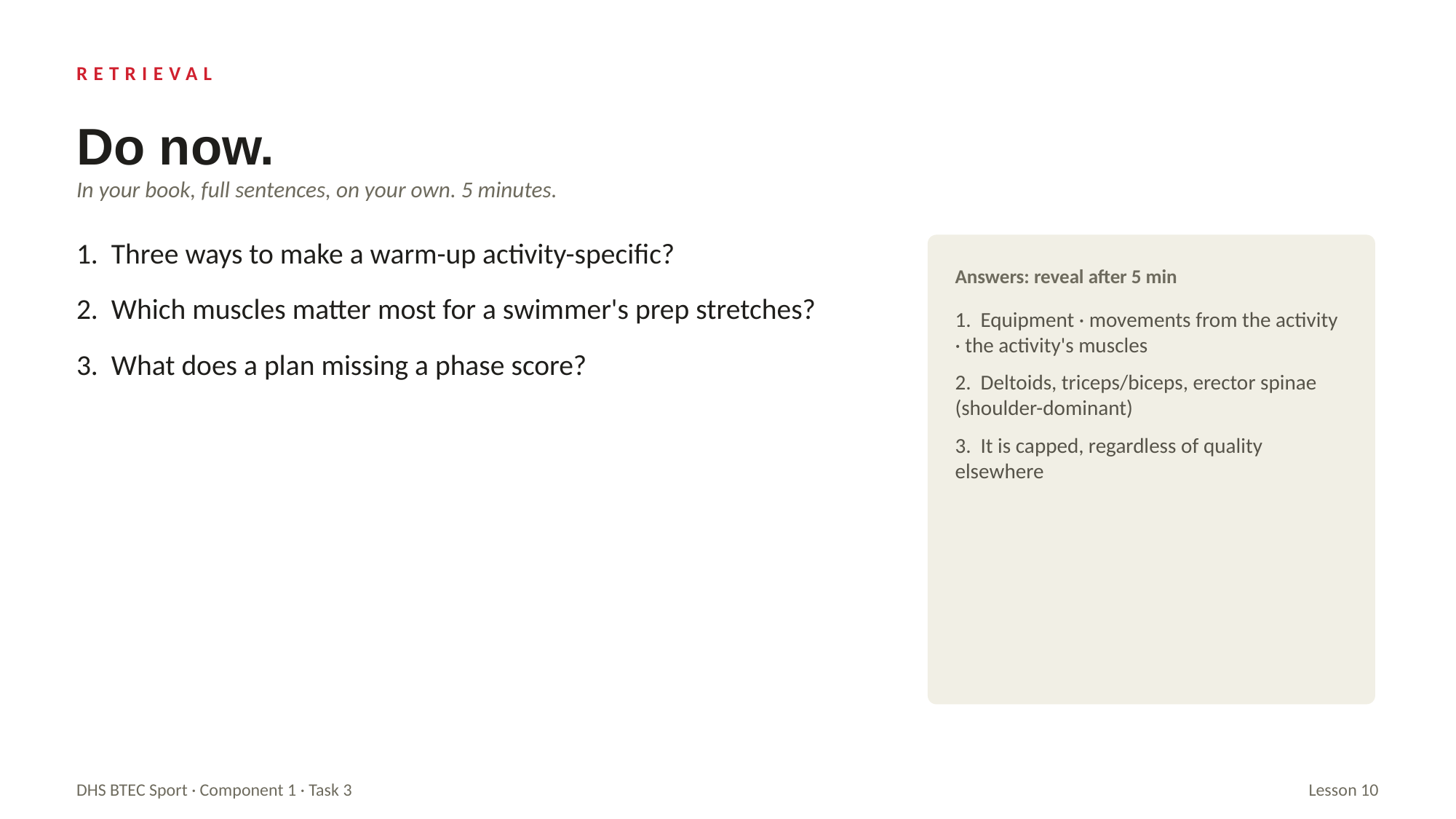

RETRIEVAL
Do now.
In your book, full sentences, on your own. 5 minutes.
1.  Three ways to make a warm-up activity-specific?
2.  Which muscles matter most for a swimmer's prep stretches?
3.  What does a plan missing a phase score?

Answers: reveal after 5 min
1.  Equipment · movements from the activity · the activity's muscles
2.  Deltoids, triceps/biceps, erector spinae (shoulder-dominant)
3.  It is capped, regardless of quality elsewhere
DHS BTEC Sport · Component 1 · Task 3
Lesson 10